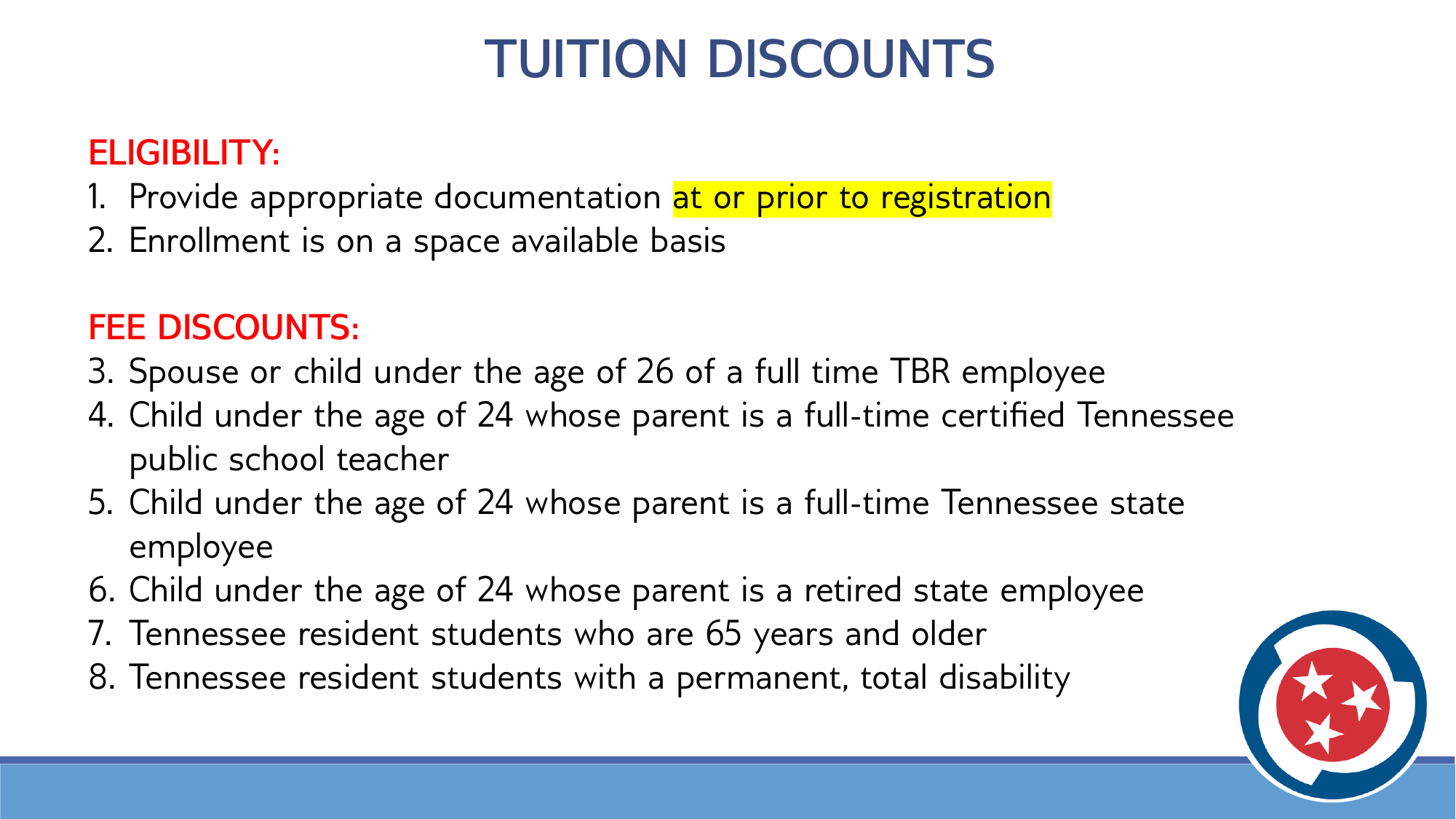

TUITION DISCOUNTS
ELIGIBILITY:
Provide appropriate documentation at or prior to registration
Enrollment is on a space available basis

FEE DISCOUNTS:
Spouse or child under the age of 26 of a full time TBR employee
Child under the age of 24 whose parent is a full-time certified Tennessee public school teacher
Child under the age of 24 whose parent is a full-time Tennessee state employee
Child under the age of 24 whose parent is a retired state employee
Tennessee resident students who are 65 years and older
Tennessee resident students with a permanent, total disability